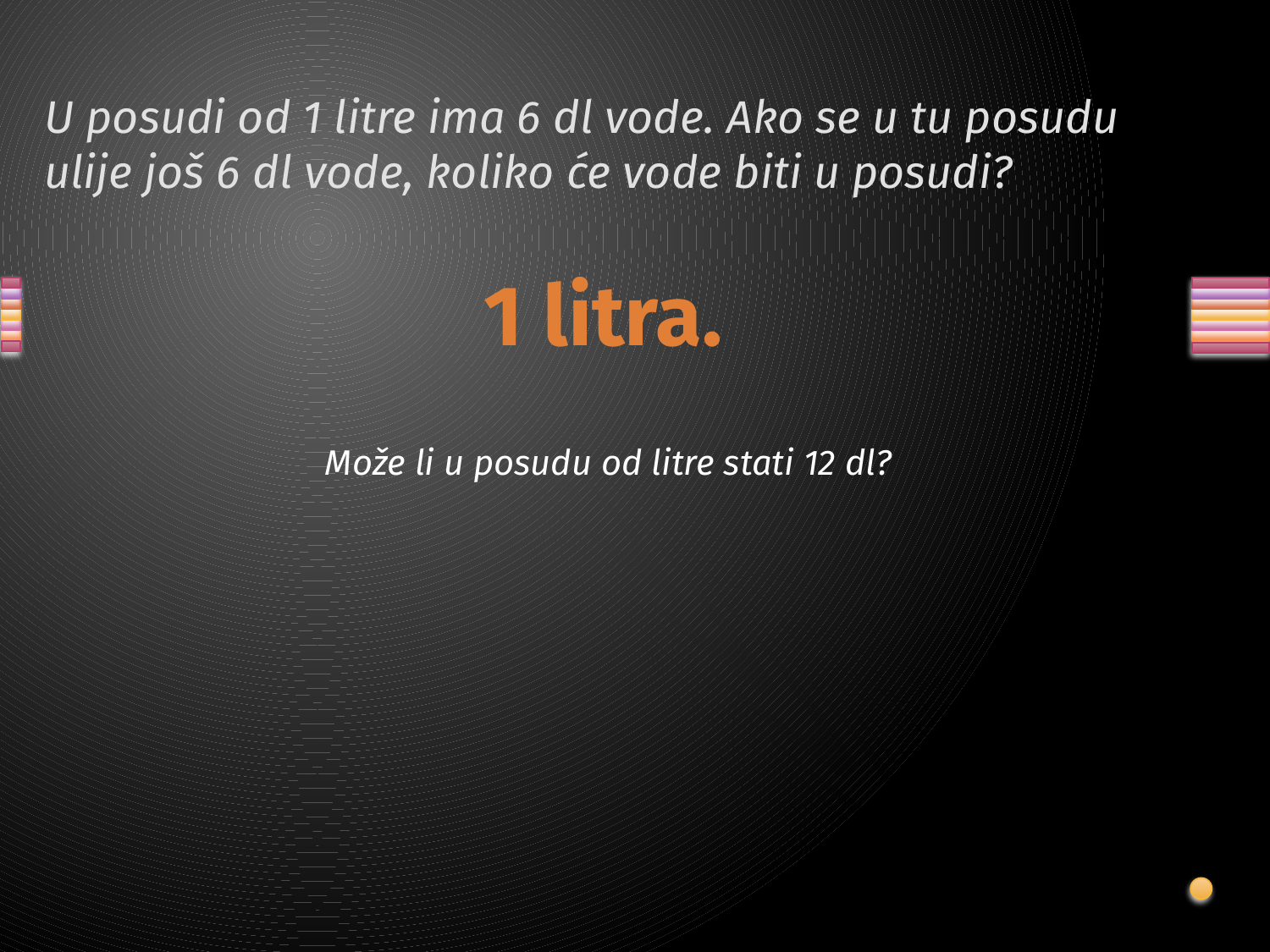

# U posudi od 1 litre ima 6 dl vode. Ako se u tu posudu ulije još 6 dl vode, koliko će vode biti u posudi?
1 litra.
Može li u posudu od litre stati 12 dl?